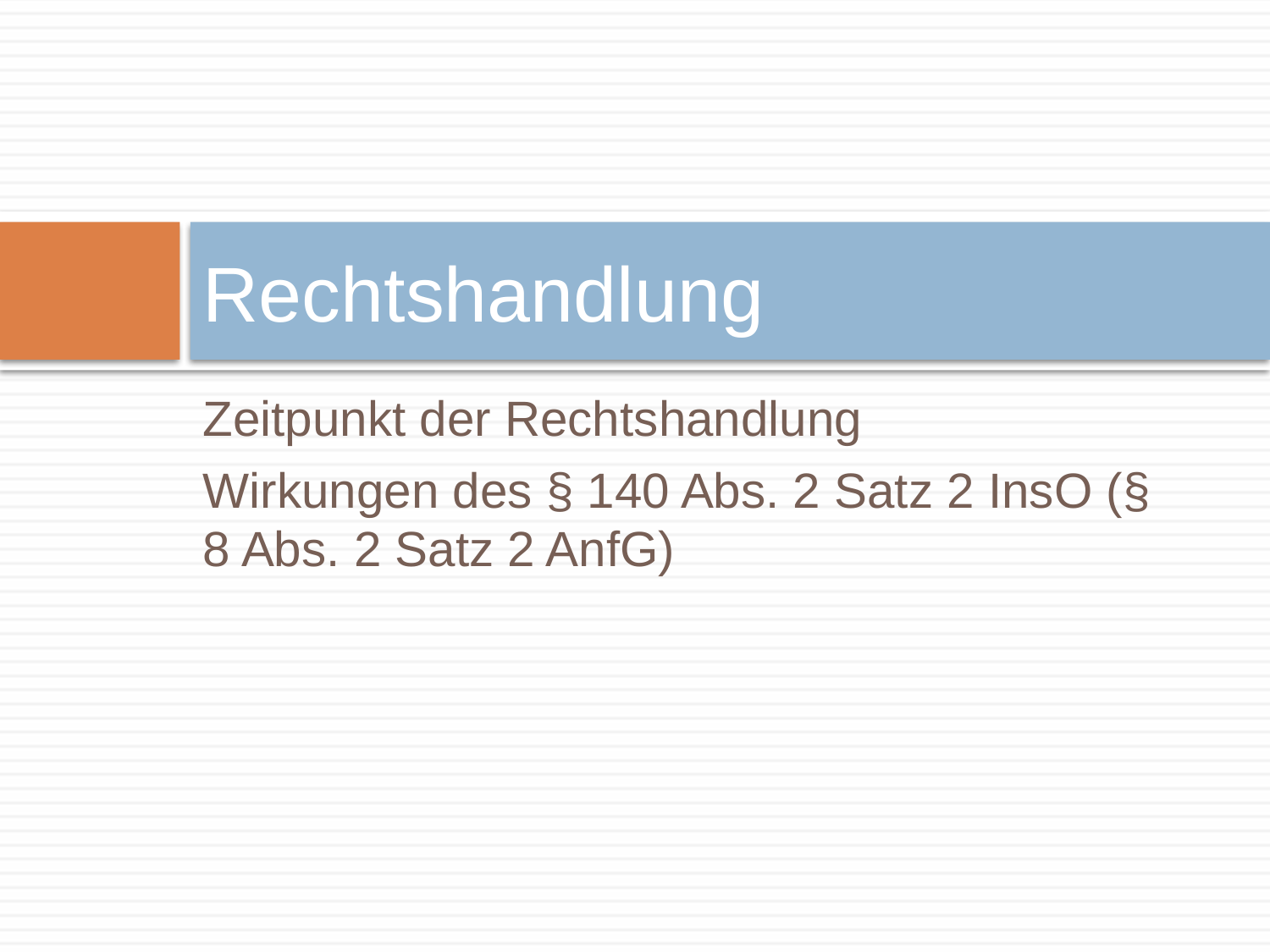

# Rechtshandlung
Zeitpunkt der Rechtshandlung
Wirkungen des § 140 Abs. 2 Satz 2 InsO (§ 8 Abs. 2 Satz 2 AnfG)